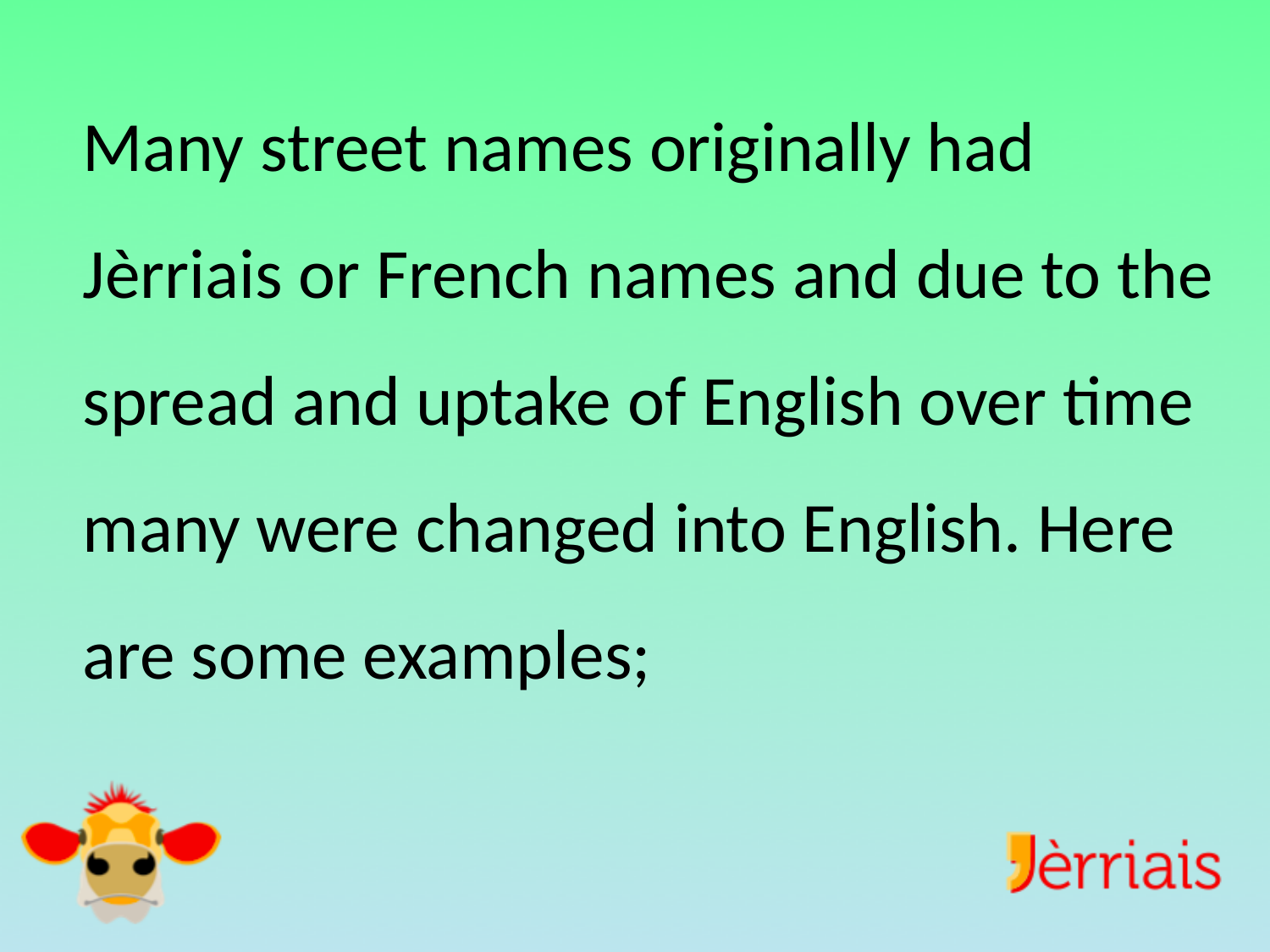

Many street names originally had Jèrriais or French names and due to the spread and uptake of English over time many were changed into English. Here are some examples;